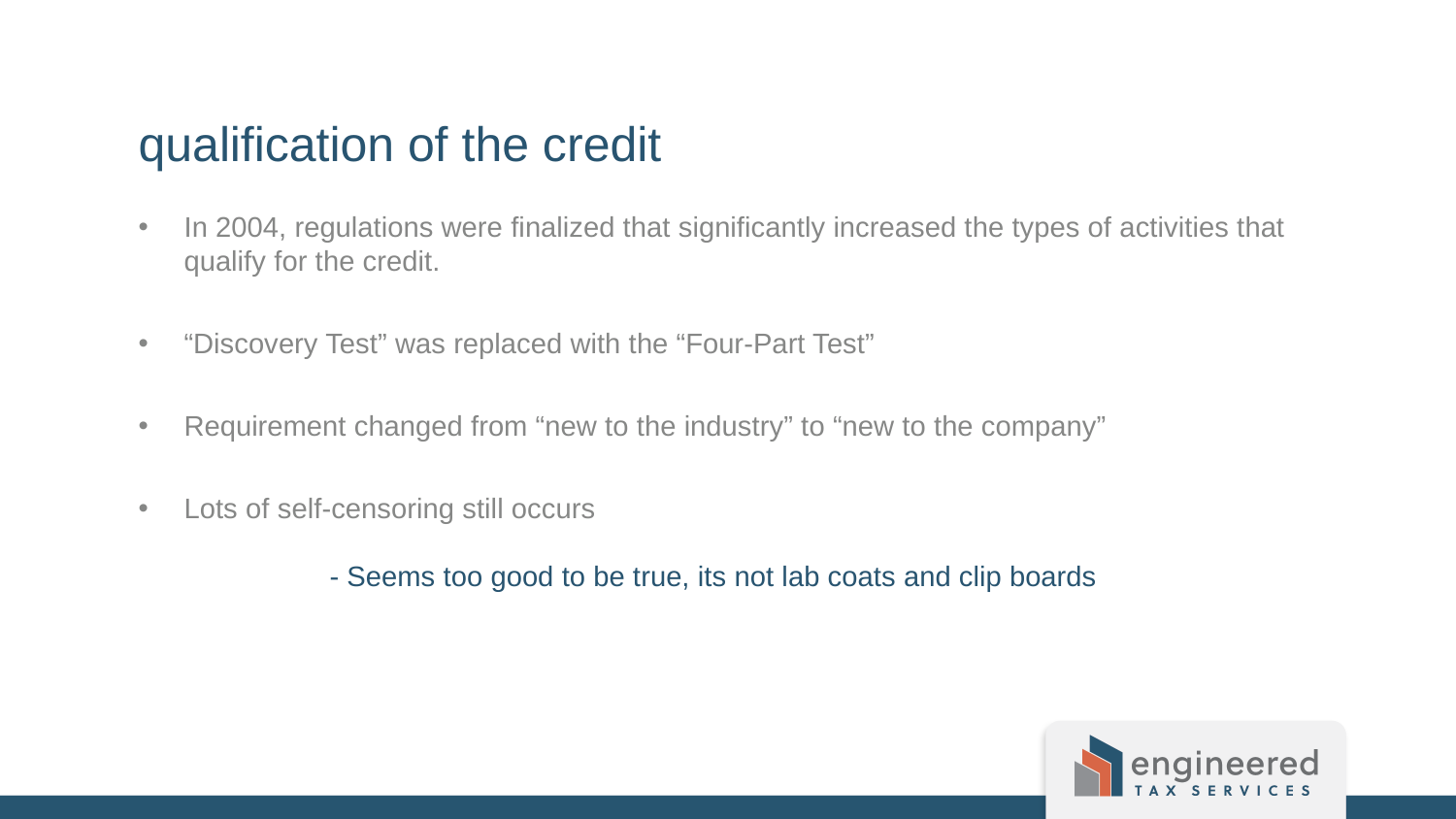

qualification of the credit
In 2004, regulations were finalized that significantly increased the types of activities that qualify for the credit.
“Discovery Test” was replaced with the “Four-Part Test”
Requirement changed from “new to the industry” to “new to the company”
Lots of self-censoring still occurs
	- Seems too good to be true, its not lab coats and clip boards